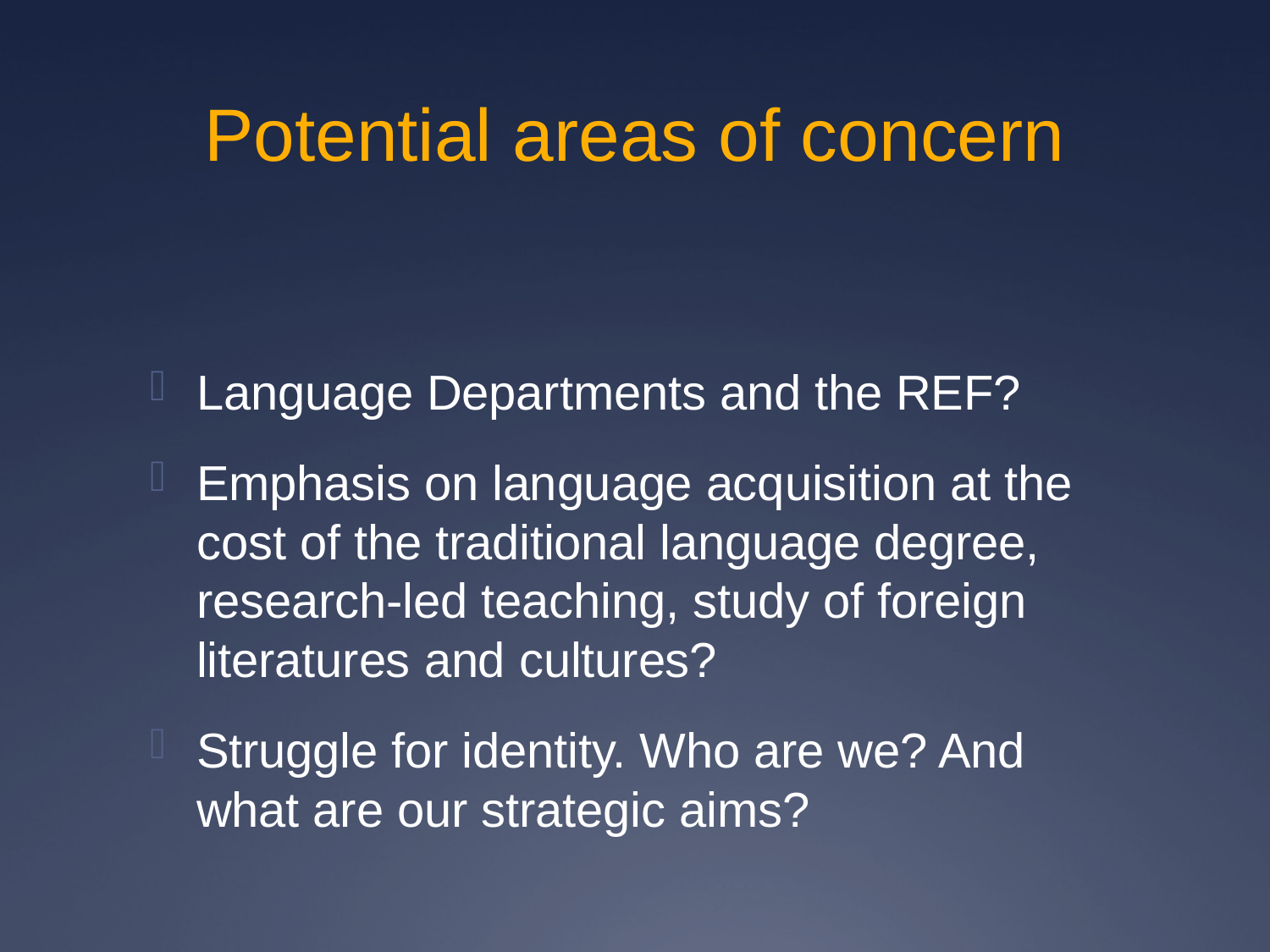

# Potential areas of concern

Language Departments and the REF?
Emphasis on language acquisition at the cost of the traditional language degree, research-led teaching, study of foreign literatures and cultures?
Struggle for identity. Who are we? And what are our strategic aims?